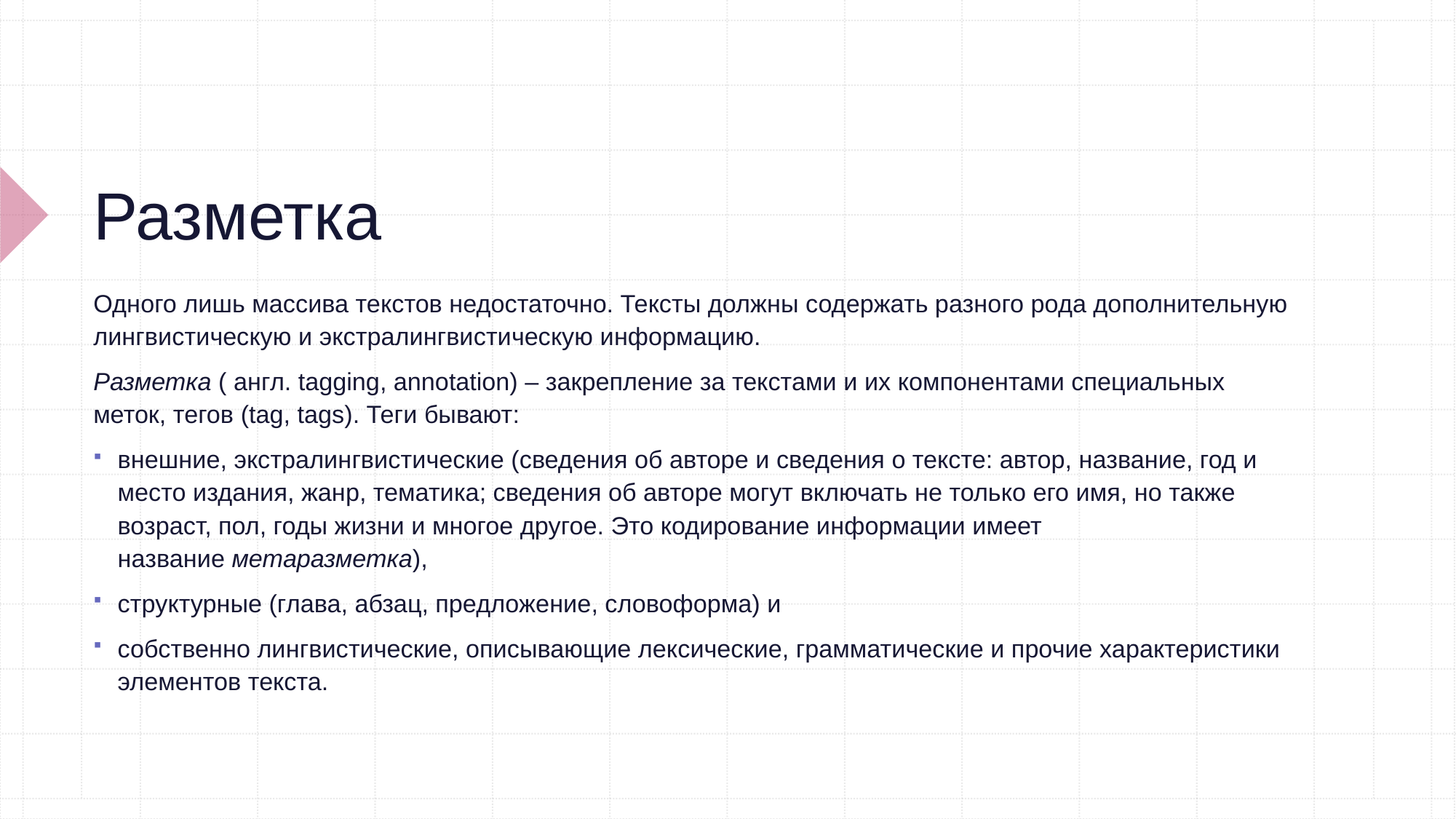

# Разметка
Одного лишь массива текстов недостаточно. Тексты должны содержать разного рода дополнительную лингвистическую и экстралингвистическую информацию.
Разметка ( англ. tagging, annotation) – закрепление за текстами и их компонентами специальных меток, тегов (tag, tags). Теги бывают:
внешние, экстралингвистические (сведения об авторе и сведения о тексте: автор, название, год и место издания, жанр, тематика; сведения об авторе могут включать не только его имя, но также возраст, пол, годы жизни и многое другое. Это кодирование информации имеет название метаразметка),
структурные (глава, абзац, предложение, словоформа) и
собственно лингвистические, описывающие лексические, грамматические и прочие характеристики элементов текста.